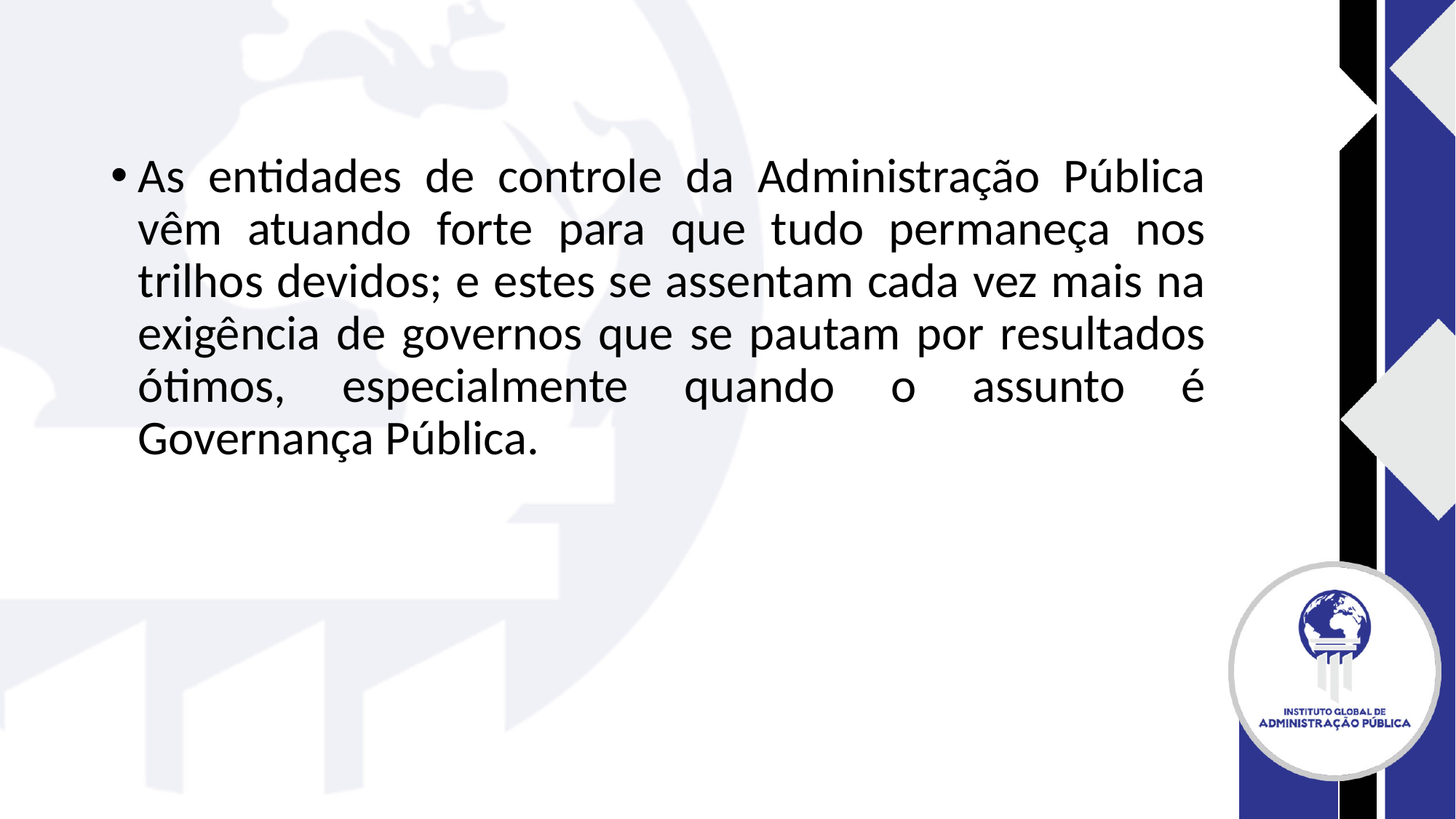

#
As entidades de controle da Administração Pública vêm atuando forte para que tudo permaneça nos trilhos devidos; e estes se assentam cada vez mais na exigência de governos que se pautam por resultados ótimos, especialmente quando o assunto é Governança Pública.